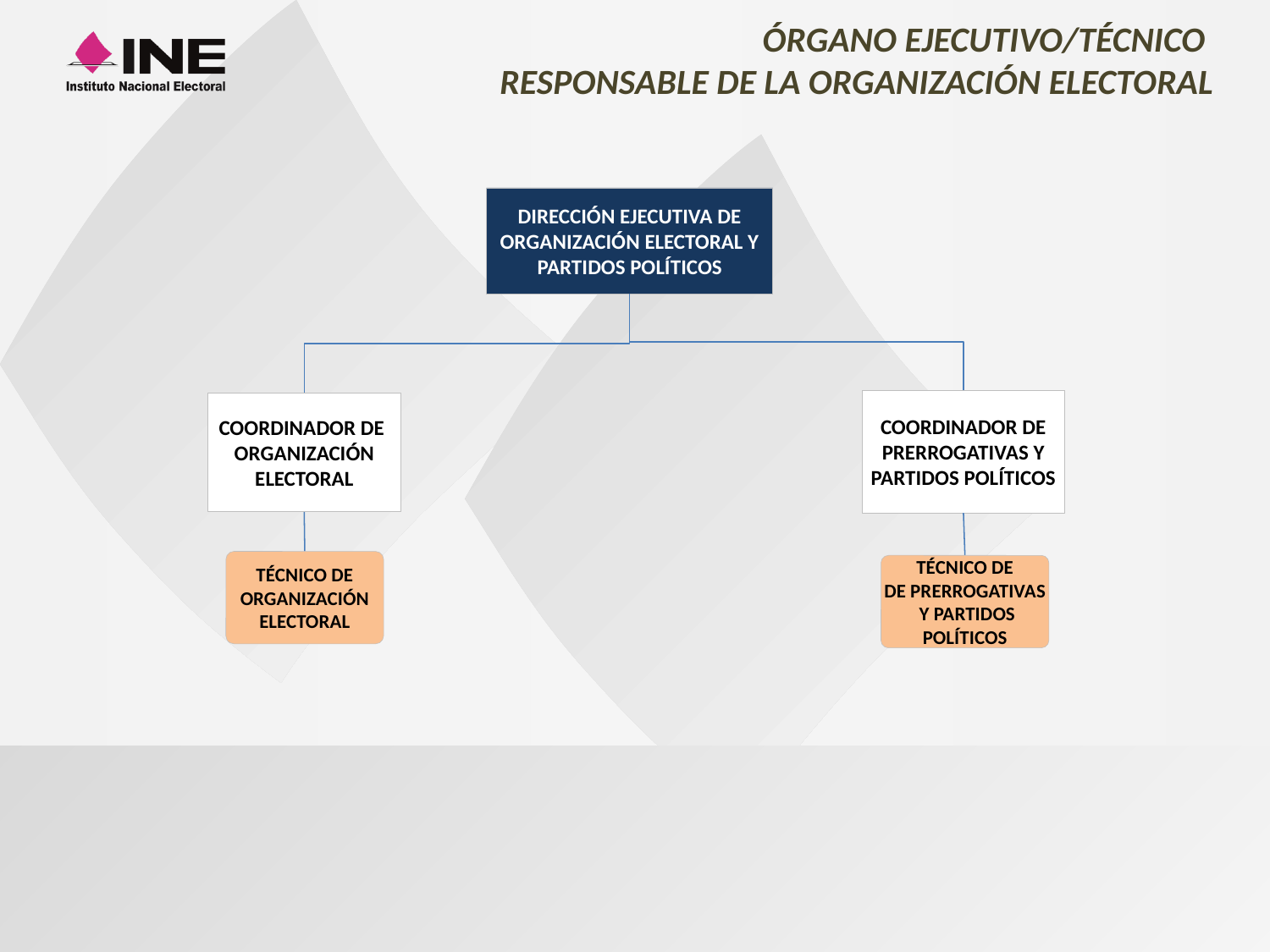

ÓRGANO EJECUTIVO/TÉCNICO
RESPONSABLE DE LA ORGANIZACIÓN ELECTORAL
DIRECCIÓN EJECUTIVA DE ORGANIZACIÓN ELECTORAL Y PARTIDOS POLÍTICOS
COORDINADOR DE
PRERROGATIVAS Y PARTIDOS POLÍTICOS
COORDINADOR DE
ORGANIZACIÓN ELECTORAL
TÉCNICO DE
ORGANIZACIÓN ELECTORAL
TÉCNICO DE
DE PRERROGATIVAS  Y PARTIDOS POLÍTICOS